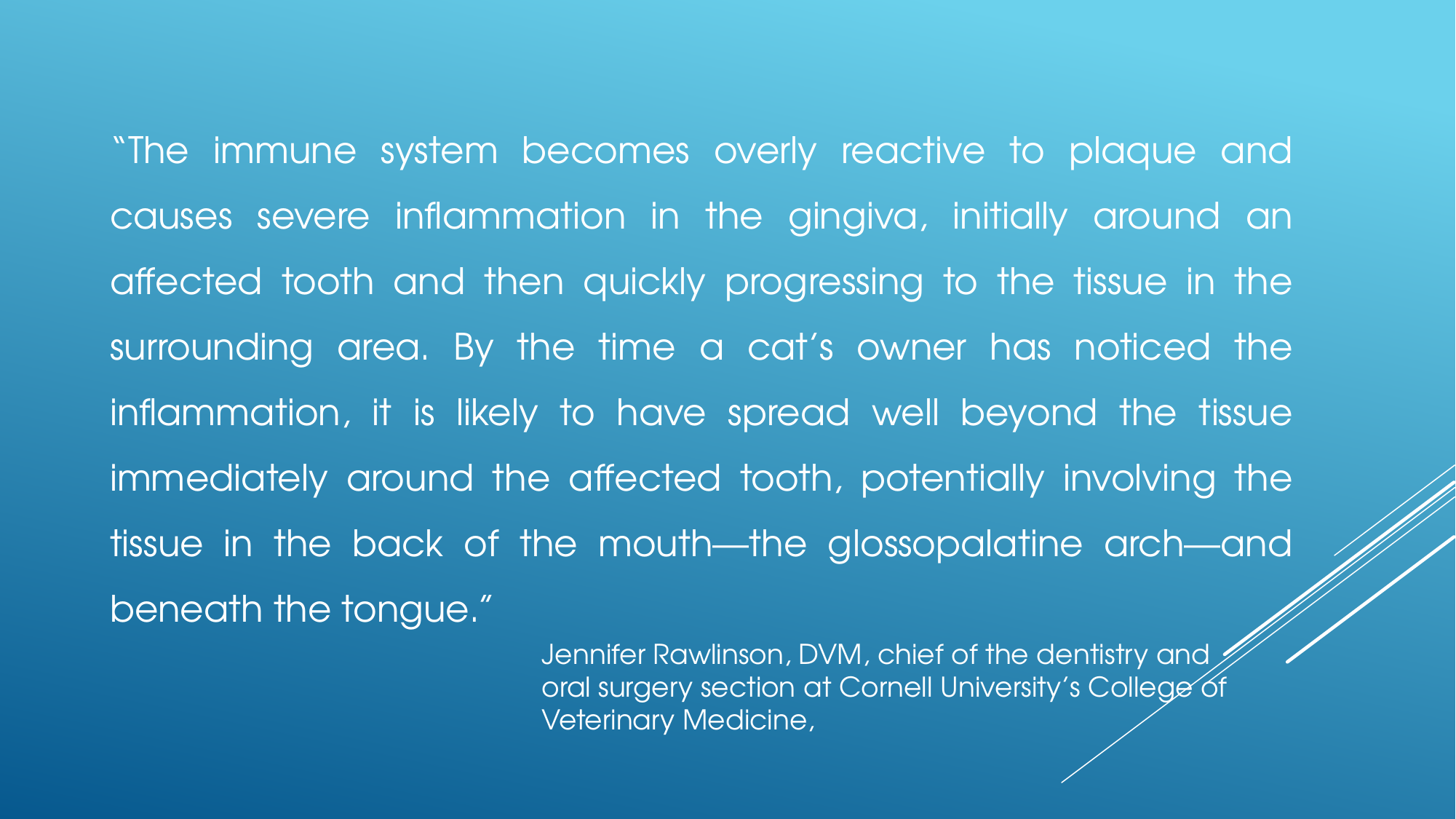

“The immune system becomes overly reactive to plaque and causes severe inflammation in the gingiva, initially around an affected tooth and then quickly progressing to the tissue in the surrounding area. By the time a cat’s owner has noticed the inflammation, it is likely to have spread well beyond the tissue immediately around the affected tooth, potentially involving the tissue in the back of the mouth—the glossopalatine arch—and beneath the tongue.”
Jennifer Rawlinson, DVM, chief of the dentistry and oral surgery section at Cornell University’s College of Veterinary Medicine,